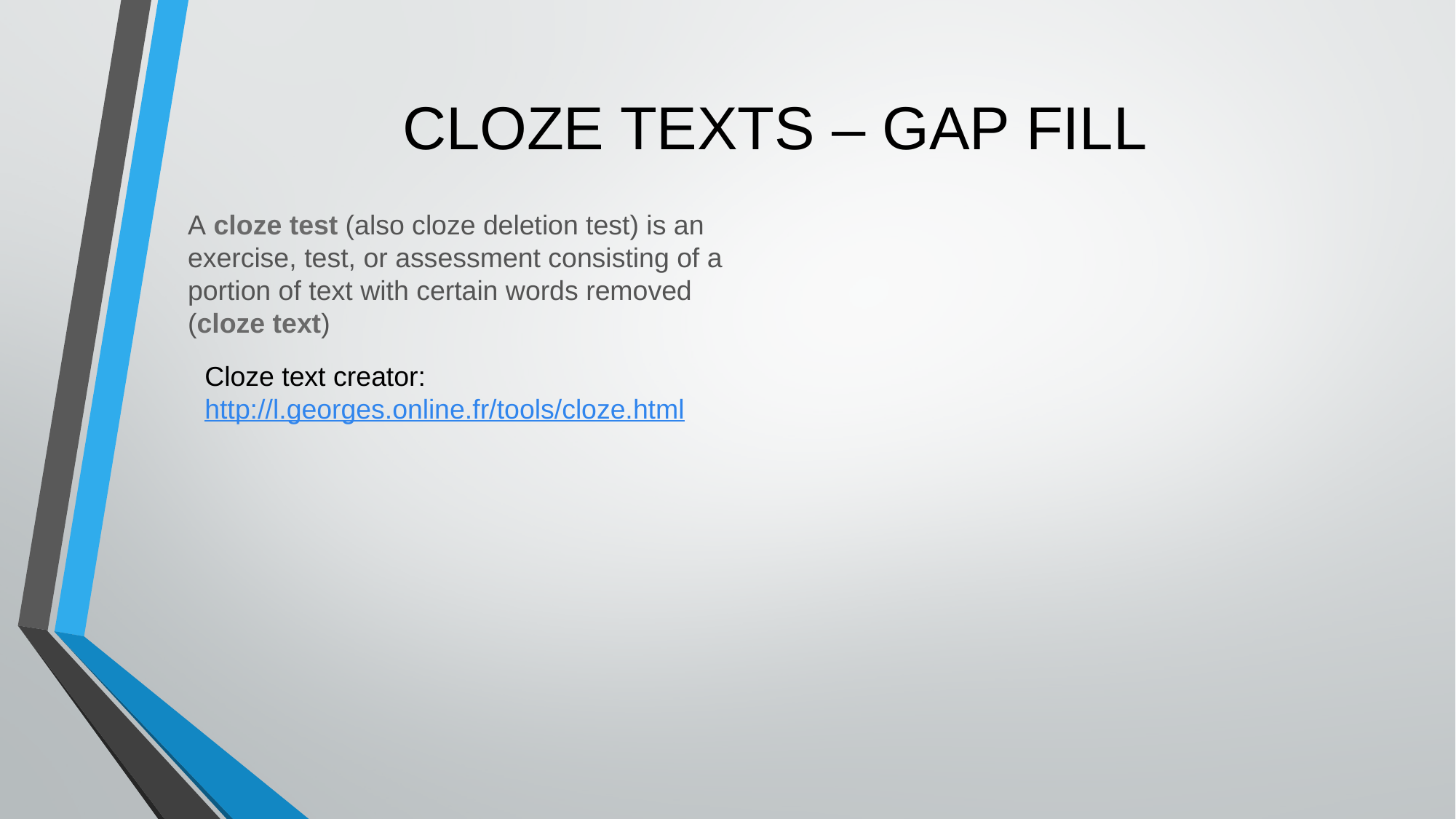

# CLOZE TEXTS – GAP FILL
A cloze test (also cloze deletion test) is an exercise, test, or assessment consisting of a portion of text with certain words removed (cloze text)
Cloze text creator:		http://l.georges.online.fr/tools/cloze.html